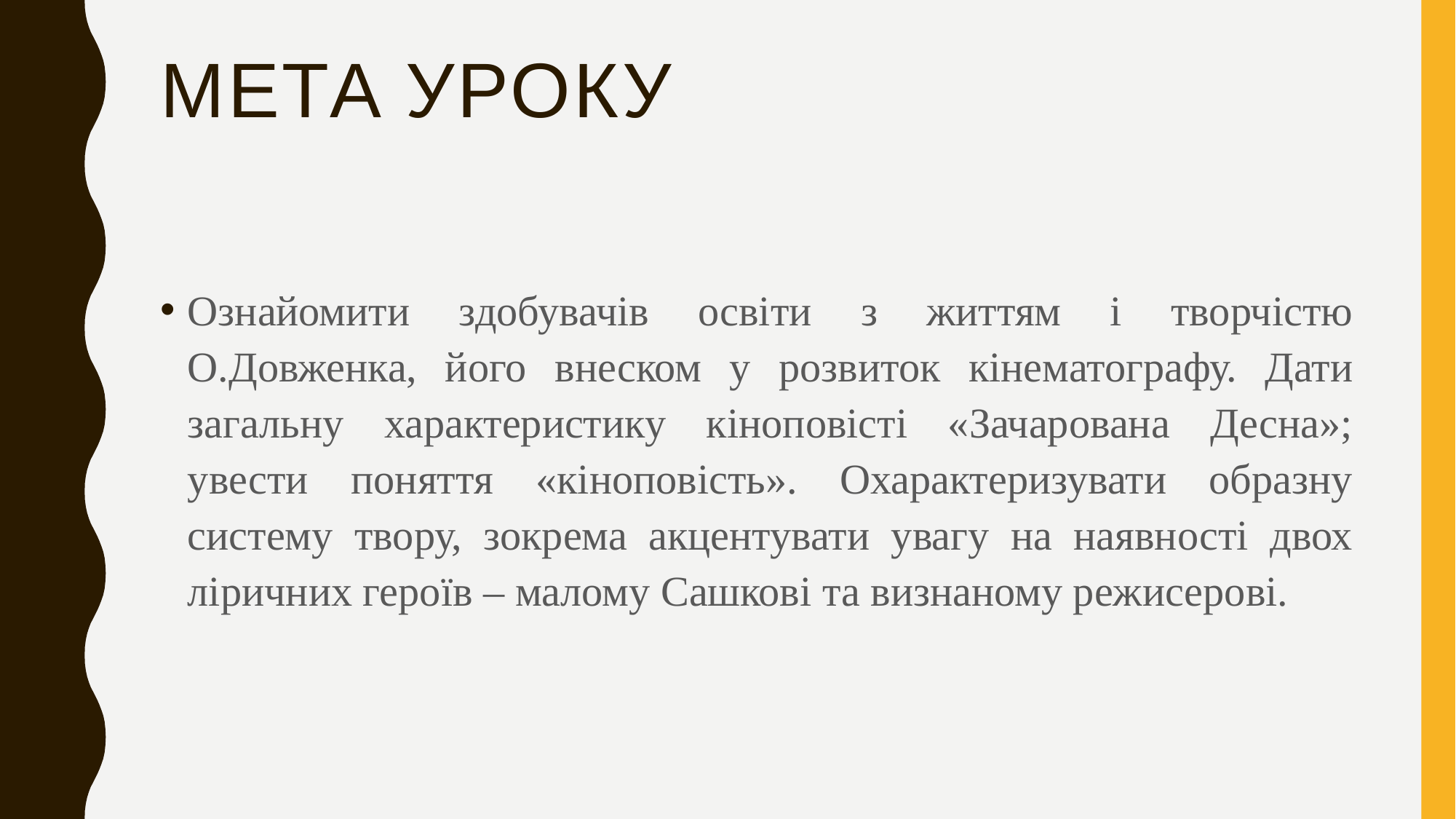

# Мета уроку
Ознайомити здобувачів освіти з життям і творчістю О.Довженка, його внеском у розвиток кінематографу. Дати загальну характеристику кіноповісті «Зачарована Десна»; увести поняття «кіноповість». Охарактеризувати образну систему твору, зокрема акцентувати увагу на наявності двох ліричних героїв – малому Сашкові та визнаному режисерові.